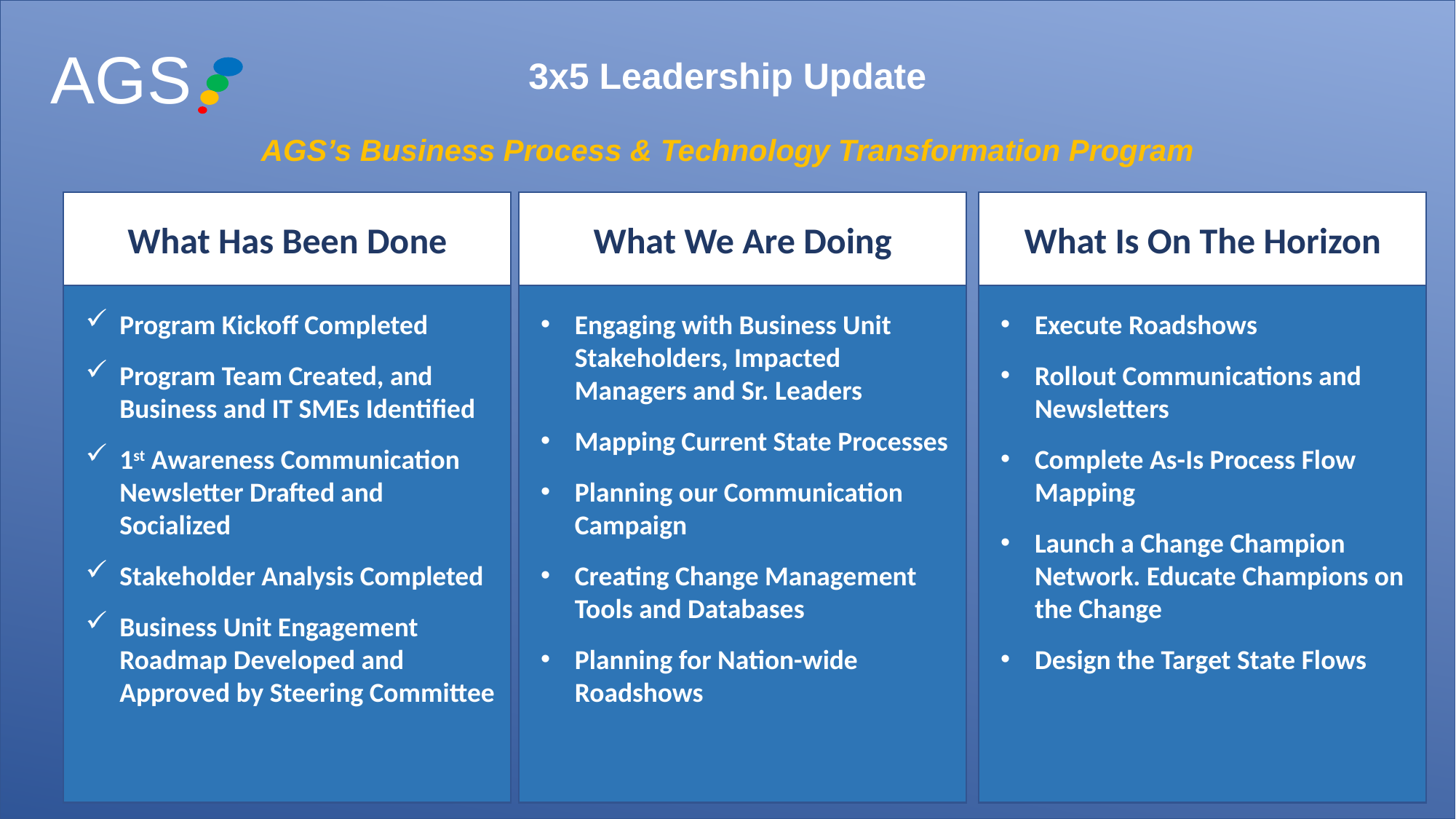

AGS

3x5 Leadership Update
AGS’s Business Process & Technology Transformation Program
What We Are Doing
What Has Been Done
What Is On The Horizon
Program Kickoff Completed
Program Team Created, and Business and IT SMEs Identified
1st Awareness Communication Newsletter Drafted and Socialized
Stakeholder Analysis Completed
Business Unit Engagement Roadmap Developed and Approved by Steering Committee
Engaging with Business Unit Stakeholders, Impacted Managers and Sr. Leaders
Mapping Current State Processes
Planning our Communication Campaign
Creating Change Management Tools and Databases
Planning for Nation-wide Roadshows
Execute Roadshows
Rollout Communications and Newsletters
Complete As-Is Process Flow Mapping
Launch a Change Champion Network. Educate Champions on the Change
Design the Target State Flows
1